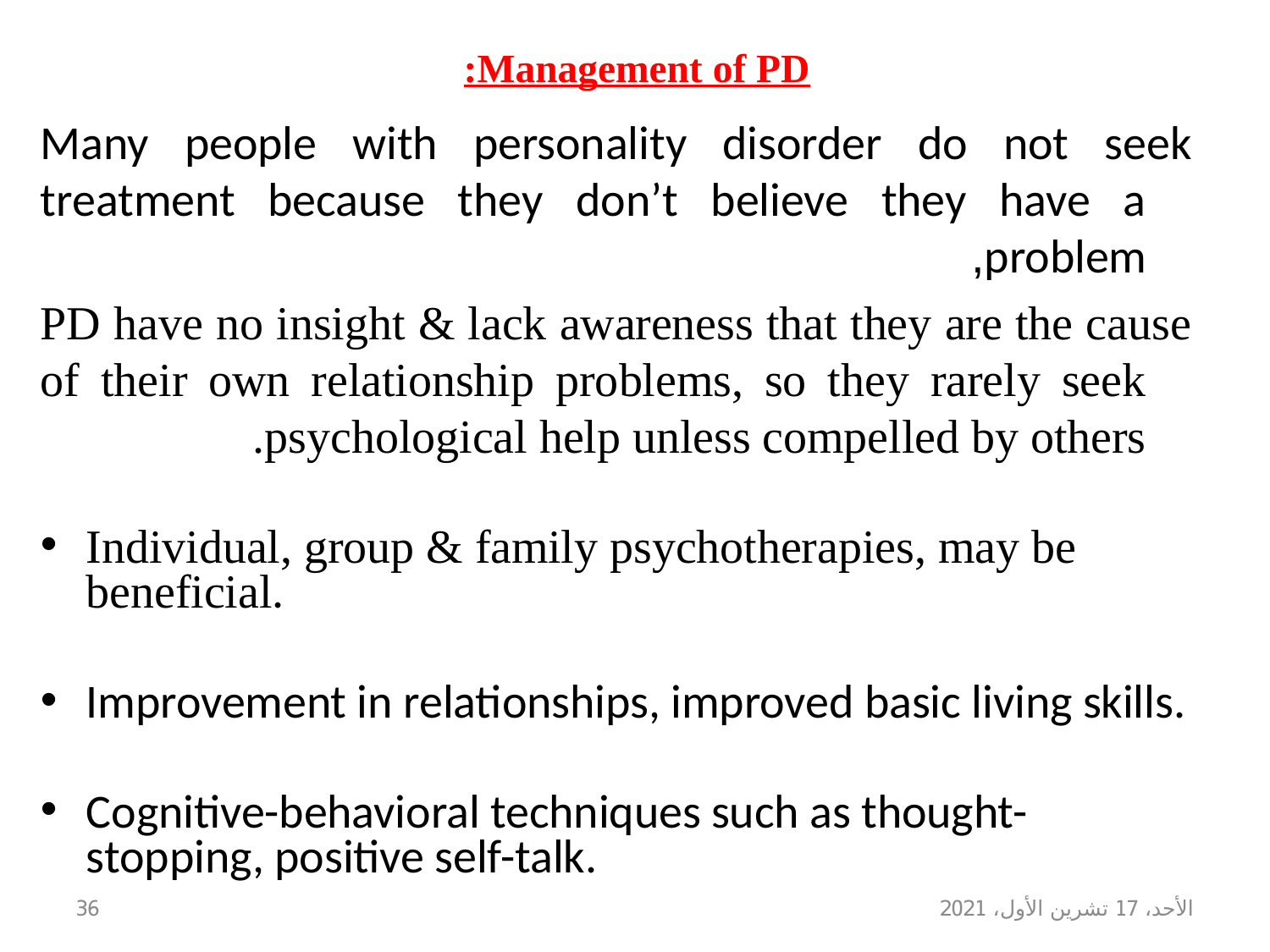

# Management of PD:
Many people with personality disorder do not seek treatment because they don’t believe they have a problem,
PD have no insight & lack awareness that they are the cause of their own relationship problems, so they rarely seek psychological help unless compelled by others.

Individual, group & family psychotherapies, may be beneficial.

Improvement in relationships, improved basic living skills.

Cognitive-behavioral techniques such as thought-stopping, positive self-talk.

36
الأحد، 17 تشرين الأول، 2021